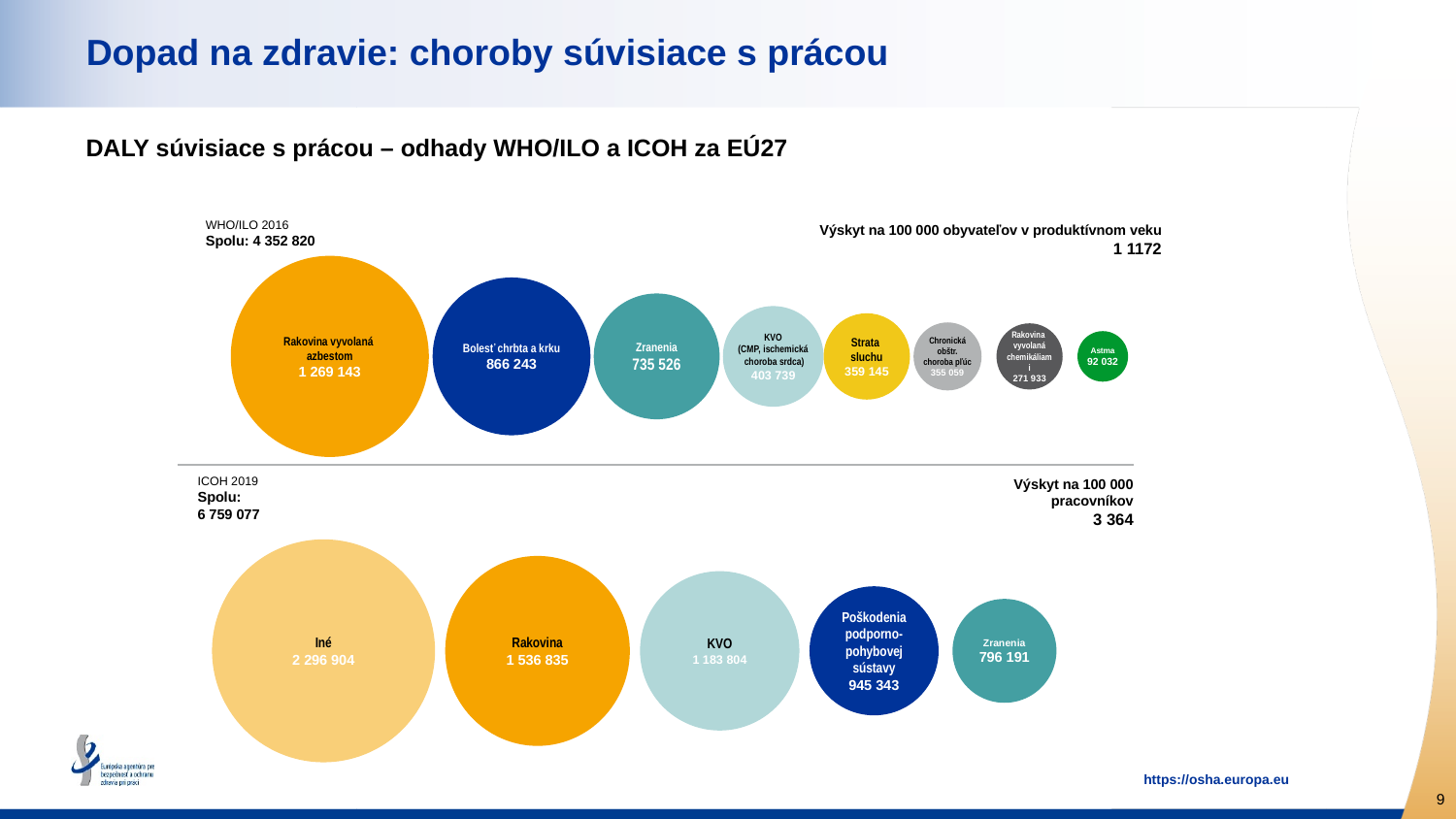

# Dopad na zdravie: choroby súvisiace s prácou
DALY súvisiace s prácou – odhady WHO/ILO a ICOH za EÚ27
WHO/ILO 2016
Spolu: 4 352 820
Výskyt na 100 000 obyvateľov v produktívnom veku
1 1172
Rakovina vyvolaná
azbestom
1 269 143
Bolesť chrbta a krku
866 243
Zranenia
735 526
KVO
(CMP, ischemická
 choroba srdca)
403 739
Strata
sluchu
359 145
Chronická obštr.
choroba pľúc
355 059
Rakovina
vyvolaná chemikáliami
271 933
Astma
92 032
ICOH 2019
Spolu: 6 759 077
Výskyt na 100 000 pracovníkov
3 364
Iné
2 296 904
Rakovina
1 536 835
KVO
1 183 804
Poškodenia podporno-pohybovej sústavy
945 343
Zranenia
796 191